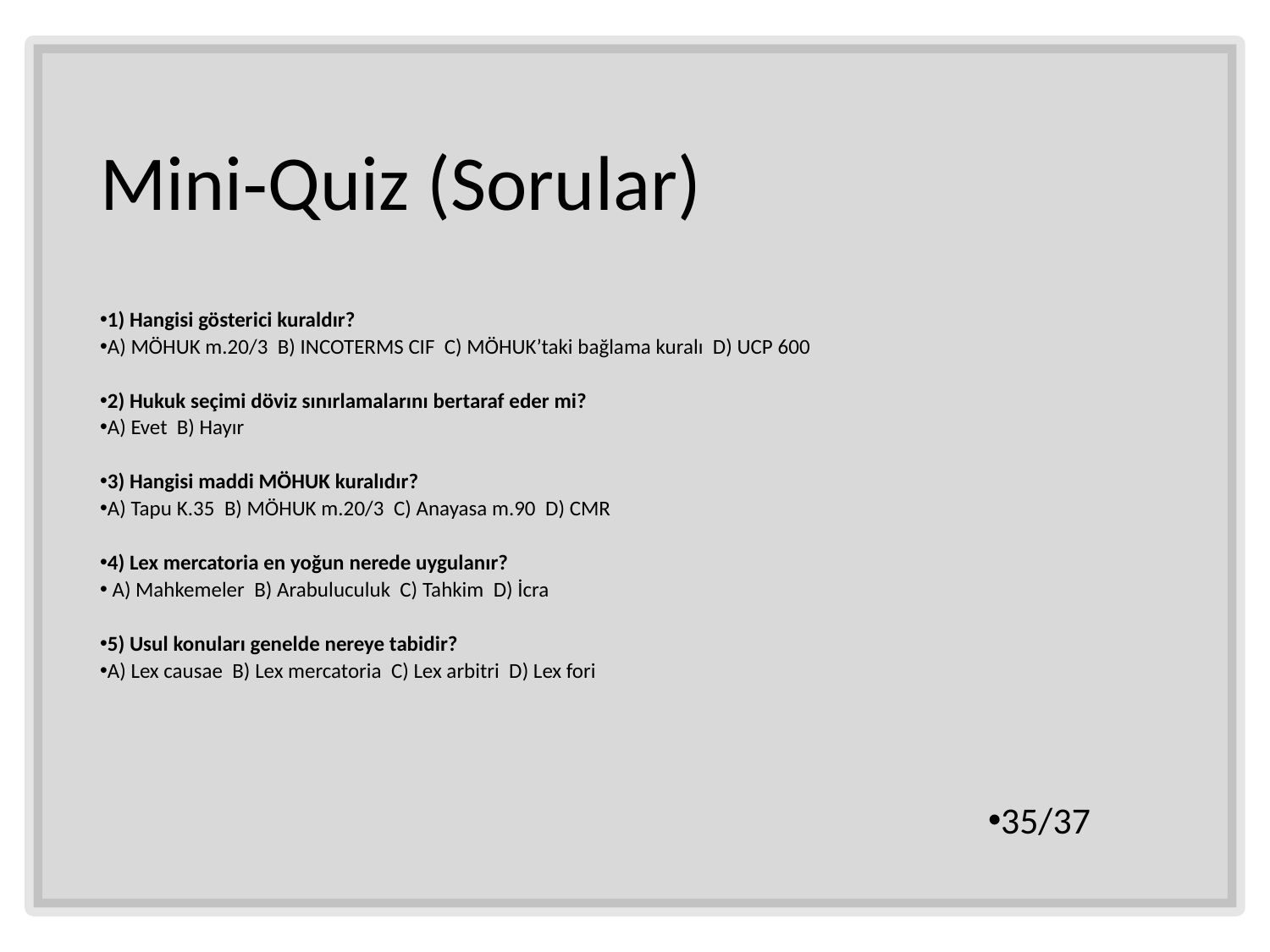

# Mini‑Quiz (Sorular)
1) Hangisi gösterici kuraldır?
A) MÖHUK m.20/3  B) INCOTERMS CIF  C) MÖHUK’taki bağlama kuralı  D) UCP 600

2) Hukuk seçimi döviz sınırlamalarını bertaraf eder mi?
A) Evet  B) Hayır

3) Hangisi maddi MÖHUK kuralıdır?
A) Tapu K.35  B) MÖHUK m.20/3  C) Anayasa m.90  D) CMR

4) Lex mercatoria en yoğun nerede uygulanır?
 A) Mahkemeler  B) Arabuluculuk  C) Tahkim  D) İcra

5) Usul konuları genelde nereye tabidir?
A) Lex causae  B) Lex mercatoria  C) Lex arbitri  D) Lex fori
35/37